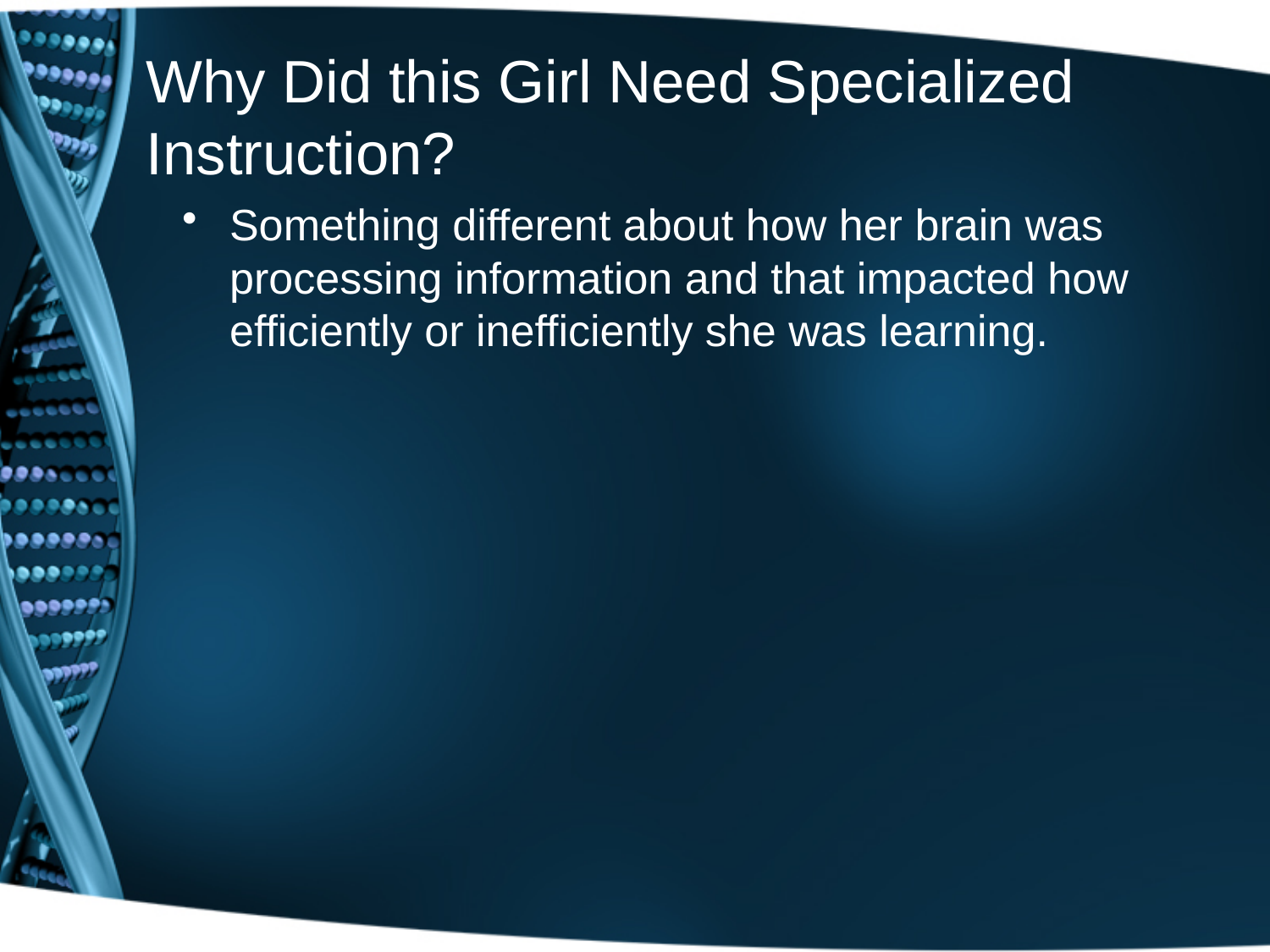

# Why Did this Girl Need Specialized Instruction?
Something different about how her brain was processing information and that impacted how efficiently or inefficiently she was learning.